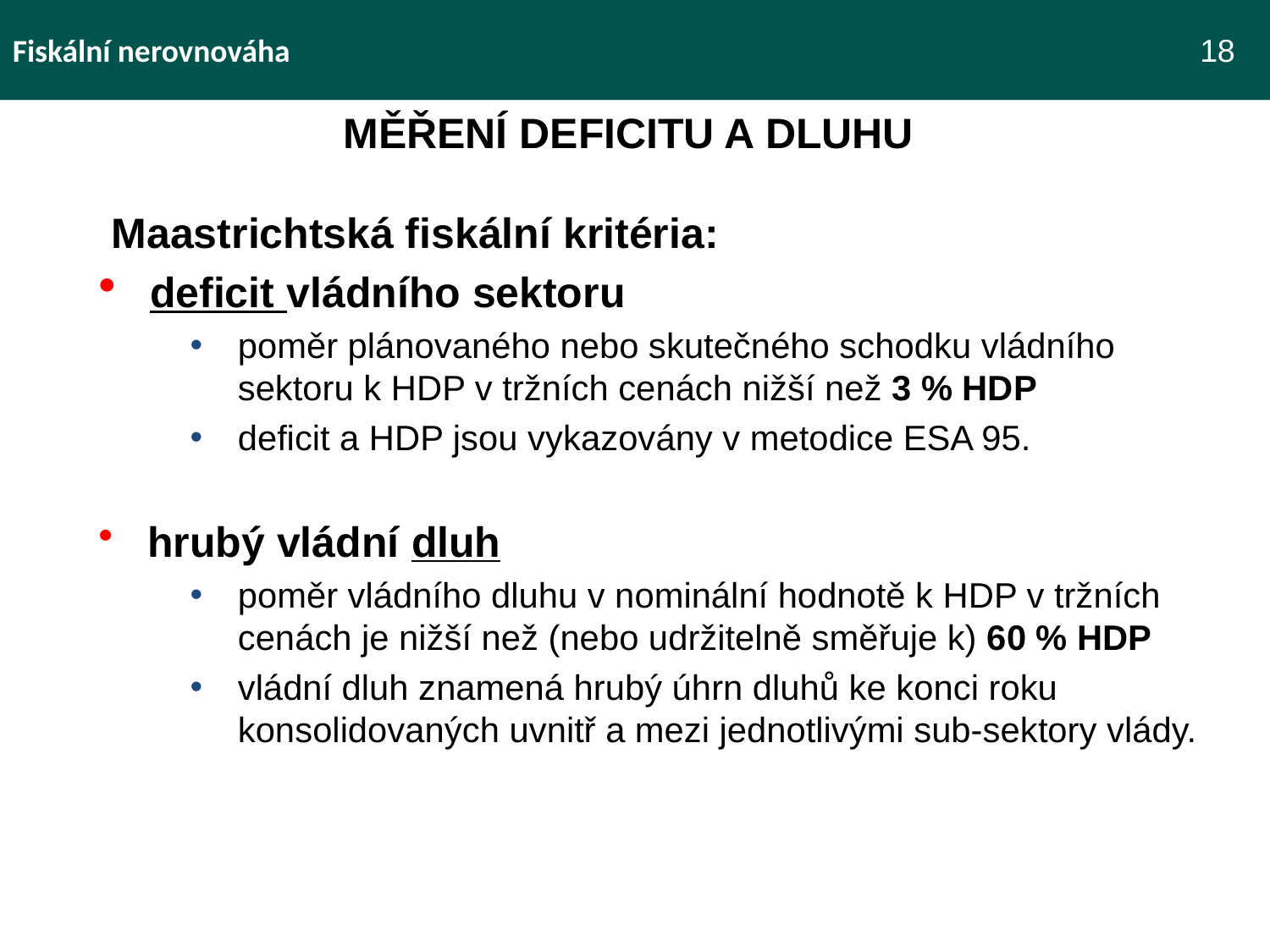

Fiskální nerovnováha 							     18
MĚŘENÍ DEFICITU A DLUHU
Maastrichtská fiskální kritéria:
 deficit vládního sektoru
poměr plánovaného nebo skutečného schodku vládního sektoru k HDP v tržních cenách nižší než 3 % HDP
deficit a HDP jsou vykazovány v metodice ESA 95.

 hrubý vládní dluh
poměr vládního dluhu v nominální hodnotě k HDP v tržních cenách je nižší než (nebo udržitelně směřuje k) 60 % HDP
vládní dluh znamená hrubý úhrn dluhů ke konci roku konsolidovaných uvnitř a mezi jednotlivými sub-sektory vlády.